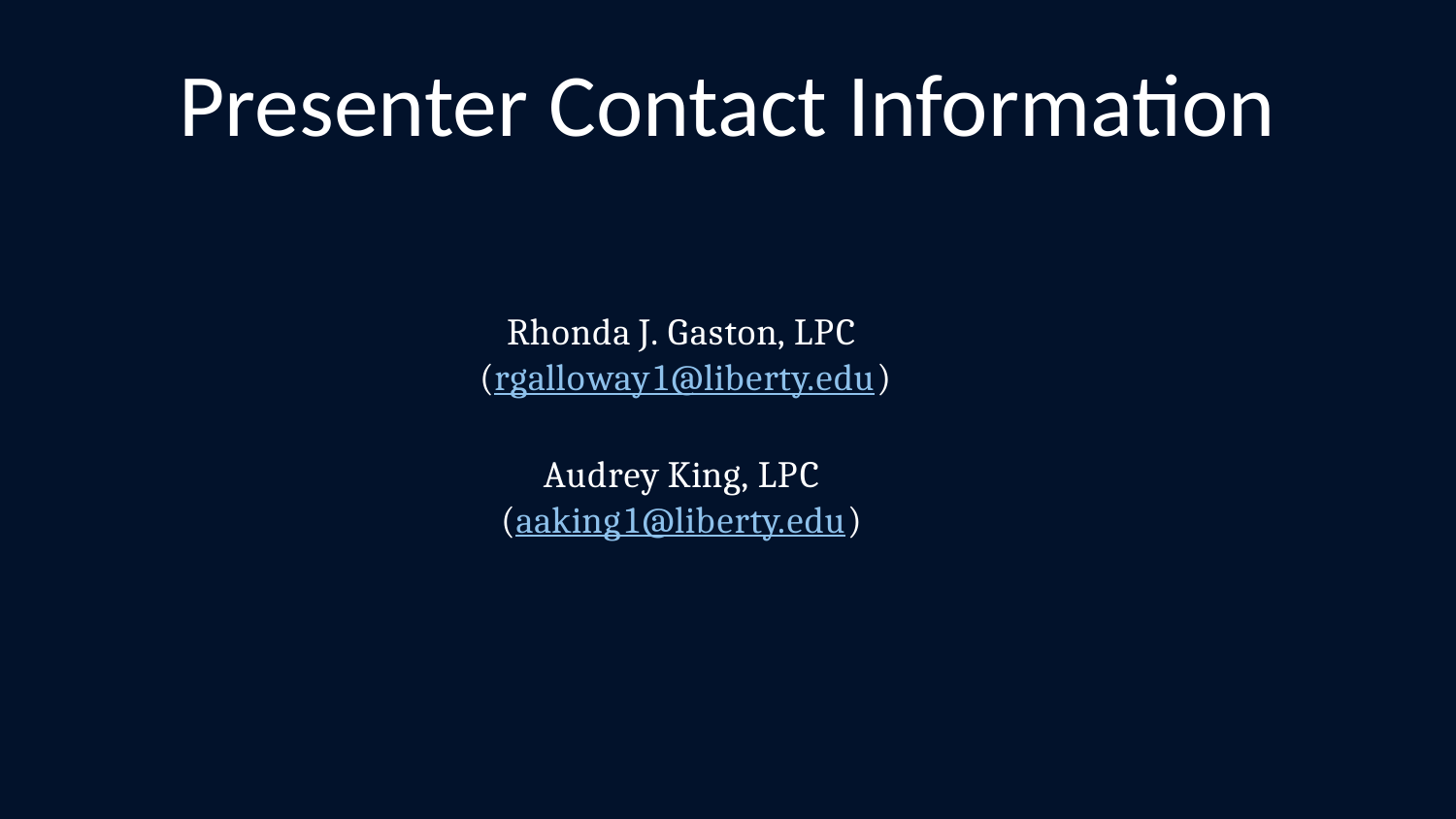

# Presenter Contact Information
Rhonda J. Gaston, LPC
(rgalloway1@liberty.edu)
Audrey King, LPC
(aaking1@liberty.edu)